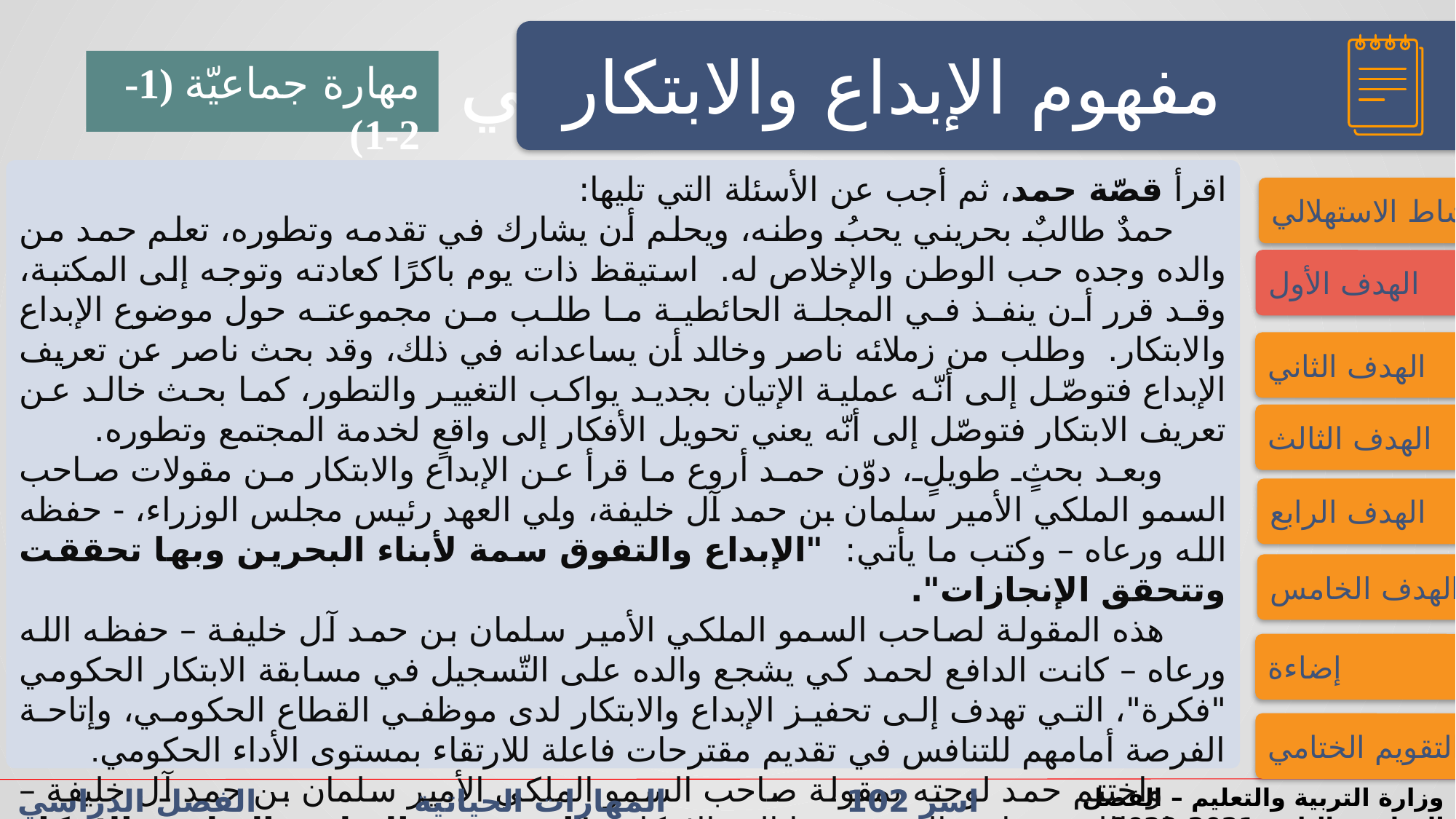

النشاط الاستهلالي
النشاط الاستهلالي

مفهوم الإبداع والابتكار
مهارة جماعيّة (1-2-1)

اقرأ قصّة حمد، ثم أجب عن الأسئلة التي تليها:
     حمدٌ طالبٌ بحريني يحبُ وطنه، ويحلم أن يشارك في تقدمه وتطوره، تعلم حمد من والده وجده حب الوطن والإخلاص له.  استيقظ ذات يوم باكرًا كعادته وتوجه إلى المكتبة، وقد قرر أن ينفذ في المجلة الحائطية ما طلب من مجموعته حول موضوع الإبداع والابتكار.  وطلب من زملائه ناصر وخالد أن يساعدانه في ذلك، وقد بحث ناصر عن تعريف الإبداع فتوصّل إلى أنّه عملية الإتيان بجديد يواكب التغيير والتطور، كما بحث خالد عن تعريف الابتكار فتوصّل إلى أنّه يعني تحويل الأفكار إلى واقعٍ لخدمة المجتمع وتطوره.
      وبعد بحثٍ طويلٍ، دوّن حمد أروع ما قرأ عن الإبداع والابتكار من مقولات صاحب السمو الملكي الأمير سلمان بن حمد آل خليفة، ولي العهد رئيس مجلس الوزراء، - حفظه الله ورعاه – وكتب ما يأتي:  "الإبداع والتفوق سمة لأبناء البحرين وبها تحققت وتتحقق الإنجازات".
      هذه المقولة لصاحب السمو الملكي الأمير سلمان بن حمد آل خليفة – حفظه الله ورعاه – كانت الدافع لحمد كي يشجع والده على التّسجيل في مسابقة الابتكار الحكومي "فكرة"، التي تهدف إلى تحفيز الإبداع والابتكار لدى موظفي القطاع الحكومي، وإتاحة الفرصة أمامهم للتنافس في تقديم مقترحات فاعلة للارتقاء بمستوى الأداء الحكومي.
      واختتم حمد لوحته بمقولة صاحب السمو الملكي الأمير سلمان بن حمد آل خليفة – حفظه الله ورعاه – التي تدفعنا إلى الابتكار:  "إن شغف التعلم والتطور والابتكار لدى الكوادر الوطنية شهدناه طوال مسيرة العمل الوطني وهو ما أسهم في تحقيق المنجزات في مختلف القطاعات الحيوية".
      وبينما كان يكتب حمد الجملة الختامية قال ناصر لزملائه:  "الحمدلله الذي أنعم علينا بقيادةٍ تُشجعُنا على الإبداع والابتكار".

النشاط الاستهلالي
الهدف الأول
الهدف الثاني
الهدف الثالث
الهدف الرابع
الهدف الخامس
إضاءة
التقويم الختامي
اسر 102                 المهارات الحياتية               الفصل الدراسي الثاني                        الدرس 1-2:  مهارة الإبداع والابتكار
وزارة التربية والتعليم – الفصل الدراسي الثاني 2021-2022